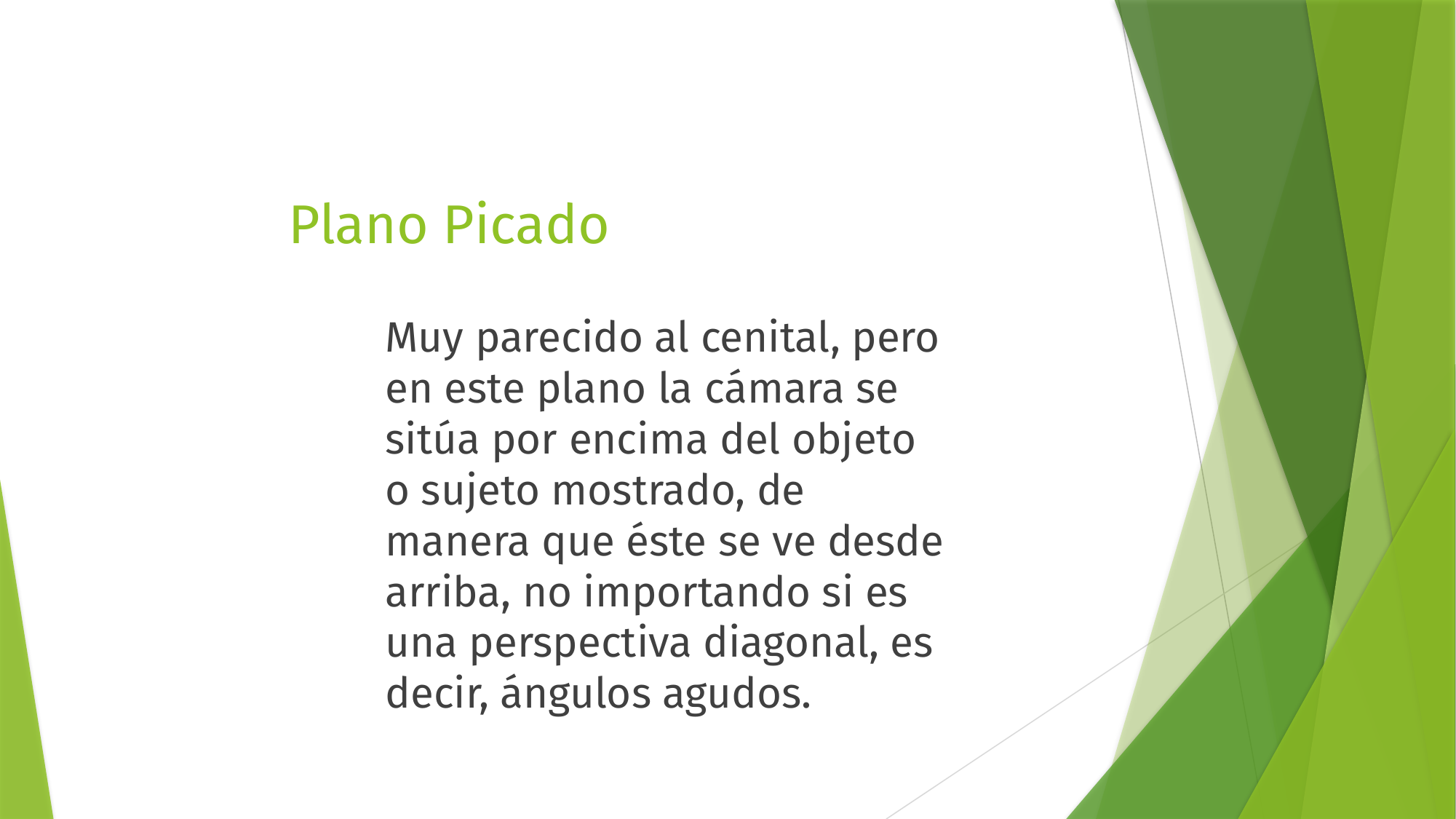

# Plano Picado
Muy parecido al cenital, pero en este plano la cámara se sitúa por encima del objeto o sujeto mostrado, de manera que éste se ve desde arriba, no importando si es una perspectiva diagonal, es decir, ángulos agudos.